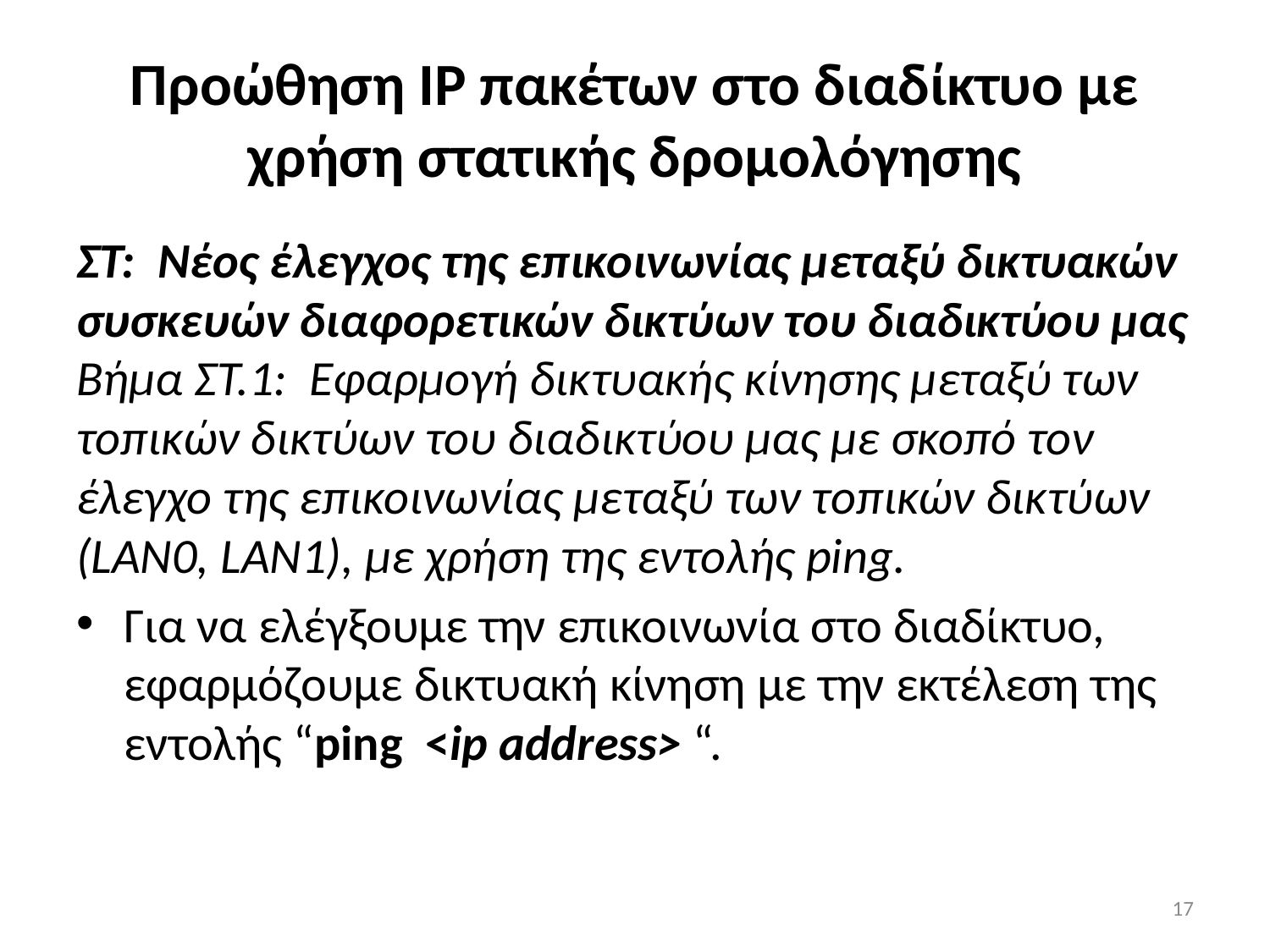

# Προώθηση IP πακέτων στο διαδίκτυο με χρήση στατικής δρομολόγησης
ΣΤ:  Νέος έλεγχος της επικοινωνίας μεταξύ δικτυακών συσκευών διαφορετικών δικτύων του διαδικτύου μας Βήμα ΣΤ.1:  Εφαρμογή δικτυακής κίνησης μεταξύ των τοπικών δικτύων του διαδικτύου μας με σκοπό τον έλεγχο της επικοινωνίας μεταξύ των τοπικών δικτύων (LAN0, LAN1), με χρήση της εντολής ping.
Για να ελέγξουμε την επικοινωνία στο διαδίκτυο,  εφαρμόζουμε δικτυακή κίνηση με την εκτέλεση της εντολής “ping  <ip address> “.

17